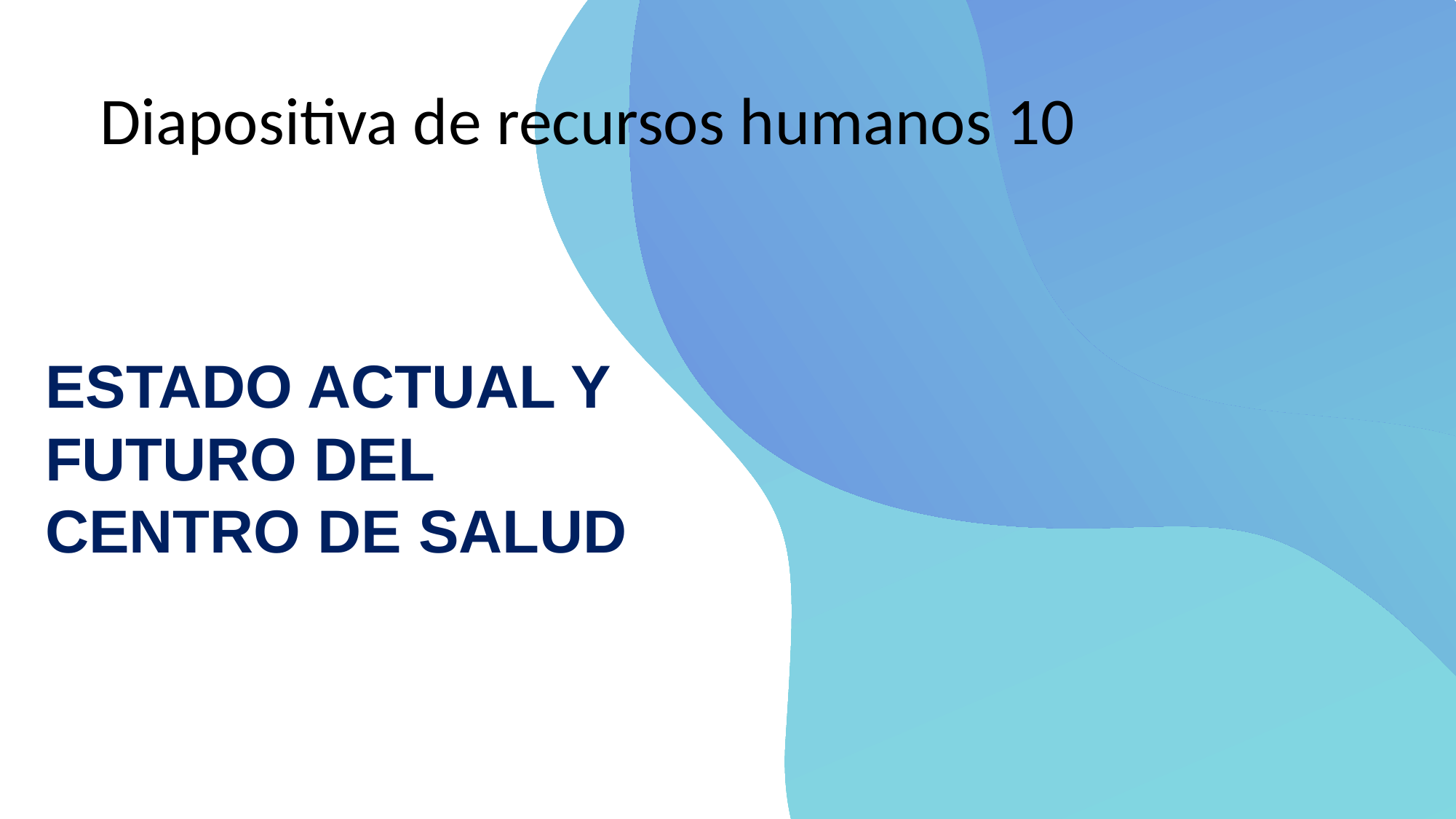

# Diapositiva de recursos humanos 10
ESTADO ACTUAL Y FUTURO DEL CENTRO DE SALUD